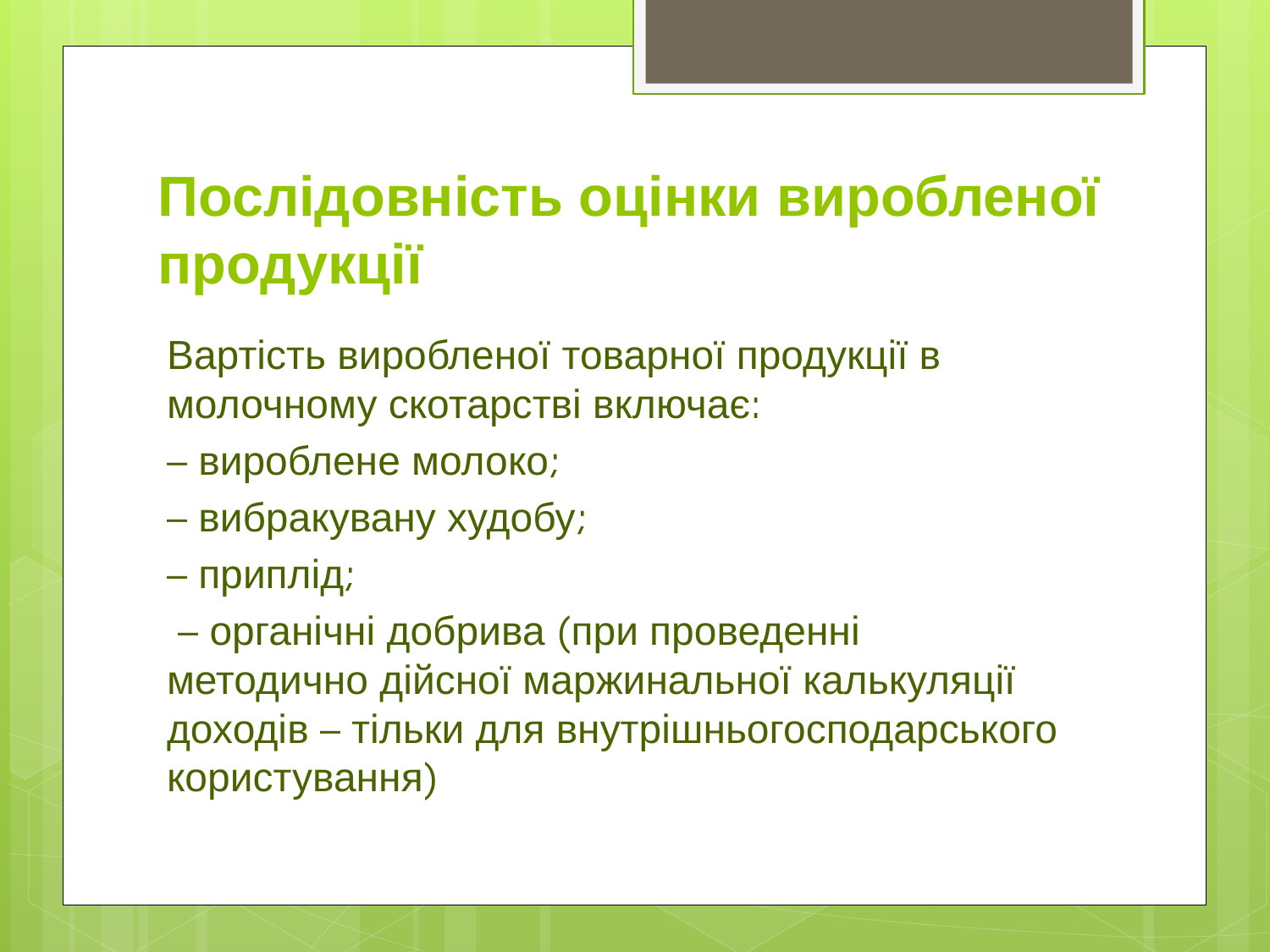

# Послідовність оцінки виробленої продукції
Вартість виробленої товарної продукції в молочному скотарстві включає:
– вироблене молоко;
– вибракувану худобу;
– приплід;
 – органічні добрива (при проведенні методично дійсної маржинальної калькуляції доходів – тільки для внутрішньогосподарського користування)